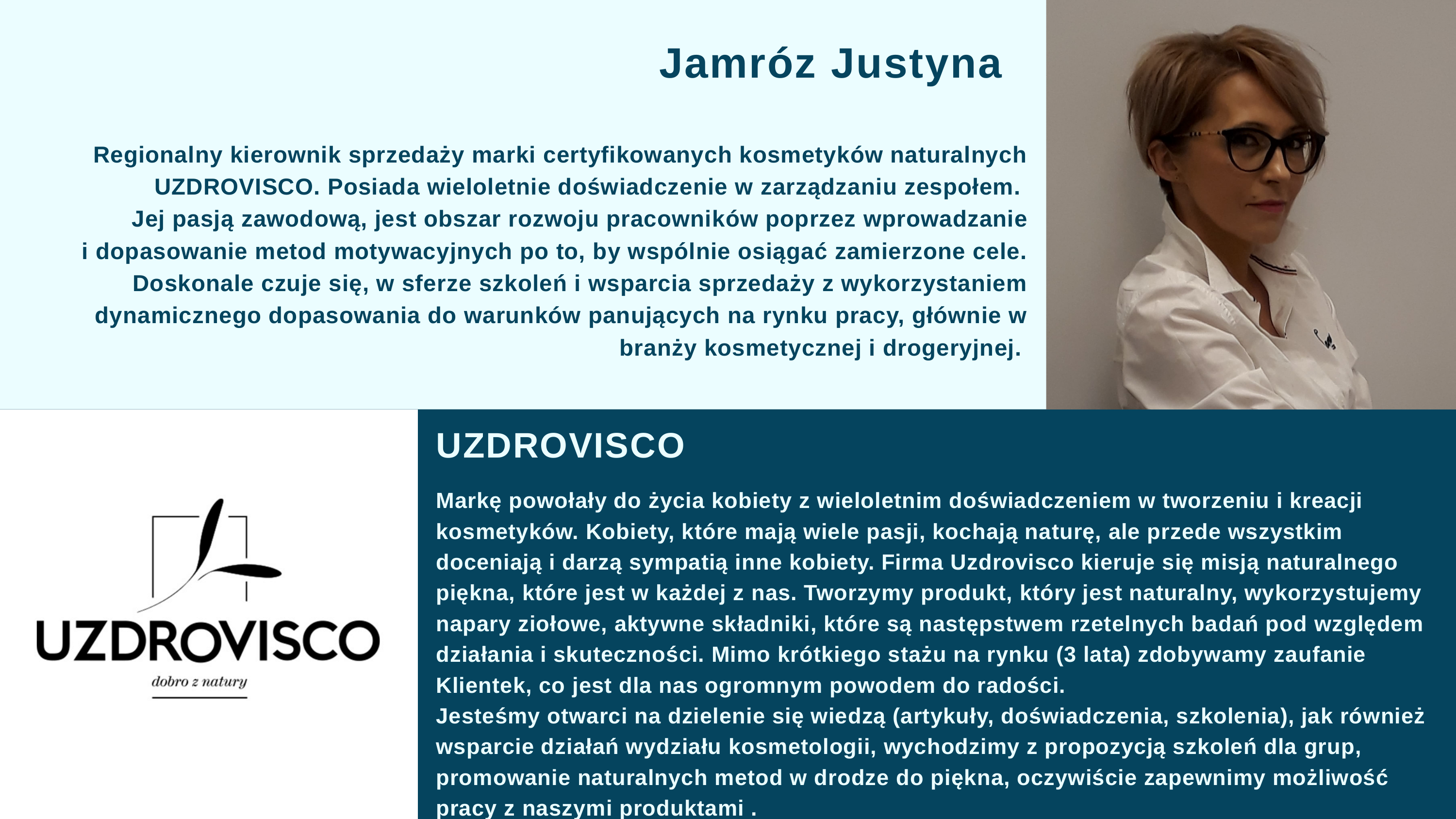

Jamróz Justyna

Regionalny kierownik sprzedaży marki certyfikowanych kosmetyków naturalnych UZDROVISCO. Posiada wieloletnie doświadczenie w zarządzaniu zespołem.
Jej pasją zawodową, jest obszar rozwoju pracowników poprzez wprowadzanie
 i dopasowanie metod motywacyjnych po to, by wspólnie osiągać zamierzone cele. Doskonale czuje się, w sferze szkoleń i wsparcia sprzedaży z wykorzystaniem dynamicznego dopasowania do warunków panujących na rynku pracy, głównie w branży kosmetycznej i drogeryjnej.

UZDROVISCO
Markę powołały do życia kobiety z wieloletnim doświadczeniem w tworzeniu i kreacji kosmetyków. Kobiety, które mają wiele pasji, kochają naturę, ale przede wszystkim doceniają i darzą sympatią inne kobiety. Firma Uzdrovisco kieruje się misją naturalnego piękna, które jest w każdej z nas. Tworzymy produkt, który jest naturalny, wykorzystujemy napary ziołowe, aktywne składniki, które są następstwem rzetelnych badań pod względem działania i skuteczności. Mimo krótkiego stażu na rynku (3 lata) zdobywamy zaufanie Klientek, co jest dla nas ogromnym powodem do radości.
Jesteśmy otwarci na dzielenie się wiedzą (artykuły, doświadczenia, szkolenia), jak również wsparcie działań wydziału kosmetologii, wychodzimy z propozycją szkoleń dla grup, promowanie naturalnych metod w drodze do piękna, oczywiście zapewnimy możliwość pracy z naszymi produktami .